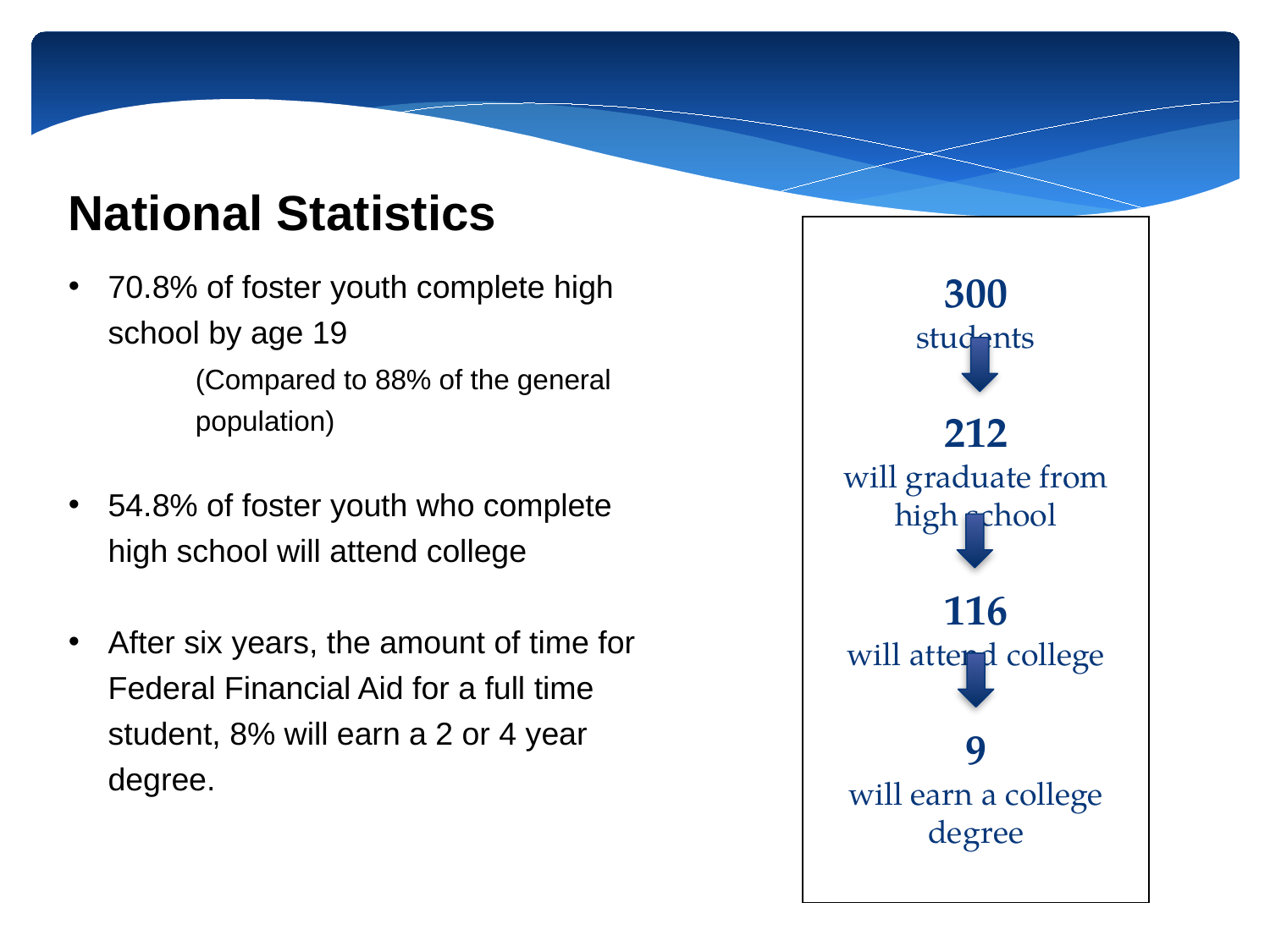

National Statistics

70.8% of foster youth complete high school by age 19
	(Compared to 88% of the general 	population)

54.8% of foster youth who complete high school will attend college

After six years, the amount of time for Federal Financial Aid for a full time student, 8% will earn a 2 or 4 year degree.

300
students

212
will graduate from high school

116
will attend college

9
will earn a college degree